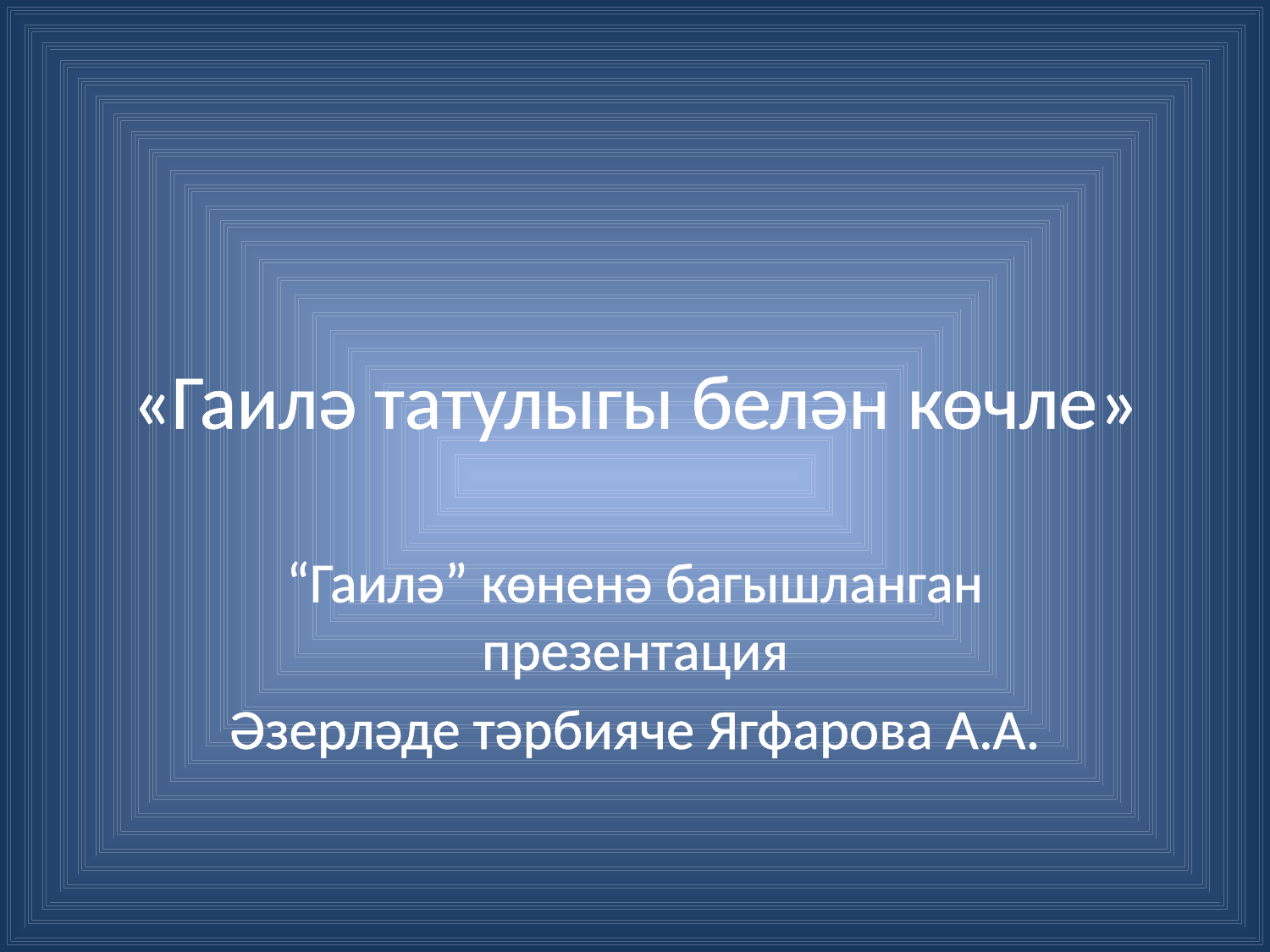

# «Гаилә татулыгы белән көчле»
“Гаилә” көненә багышланган презентация
Әзерләде тәрбияче Ягфарова А.А.